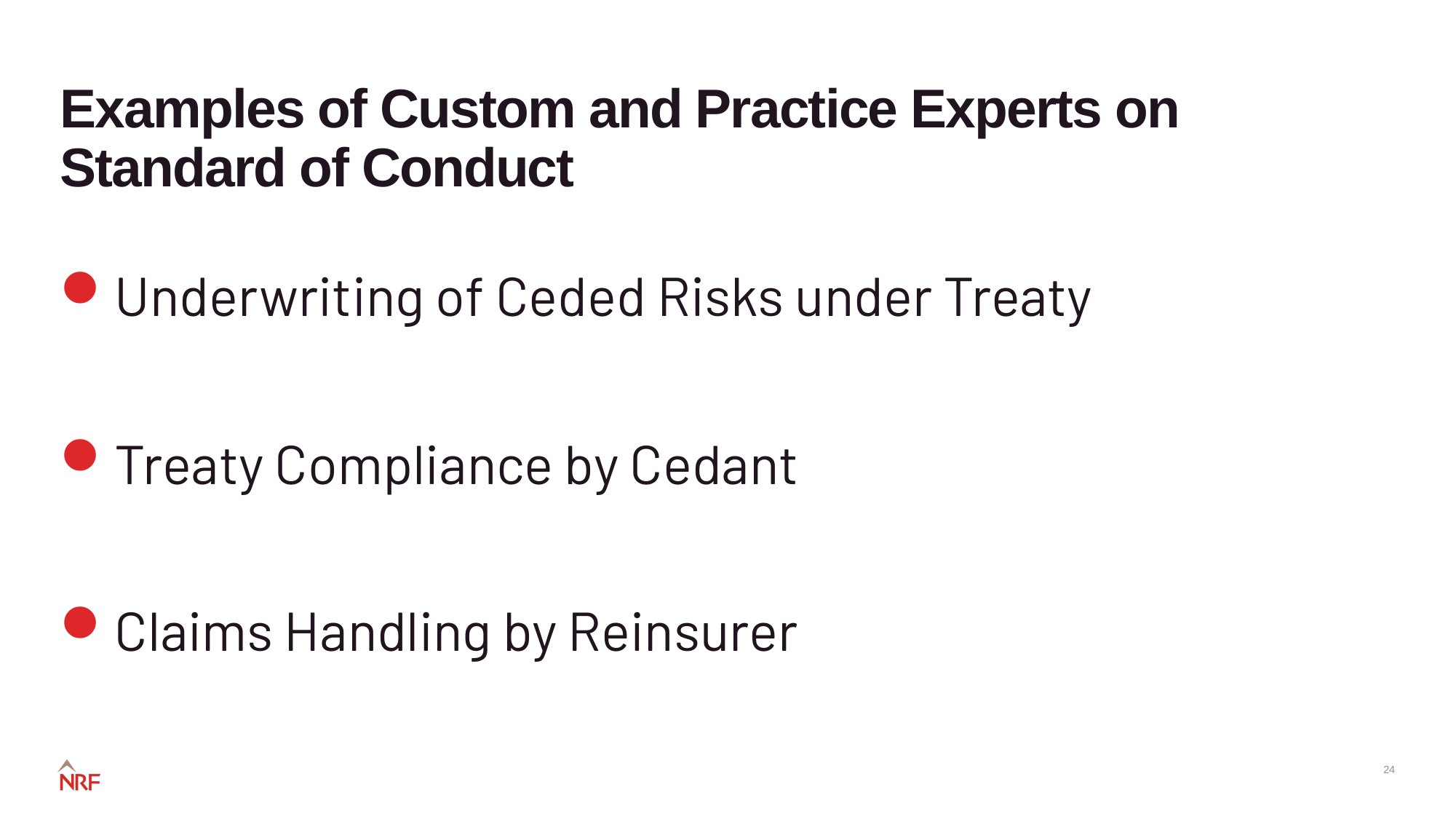

# Examples of Custom and Practice Experts on Standard of Conduct
Underwriting of Ceded Risks under Treaty

Treaty Compliance by Cedant

Claims Handling by Reinsurer

24